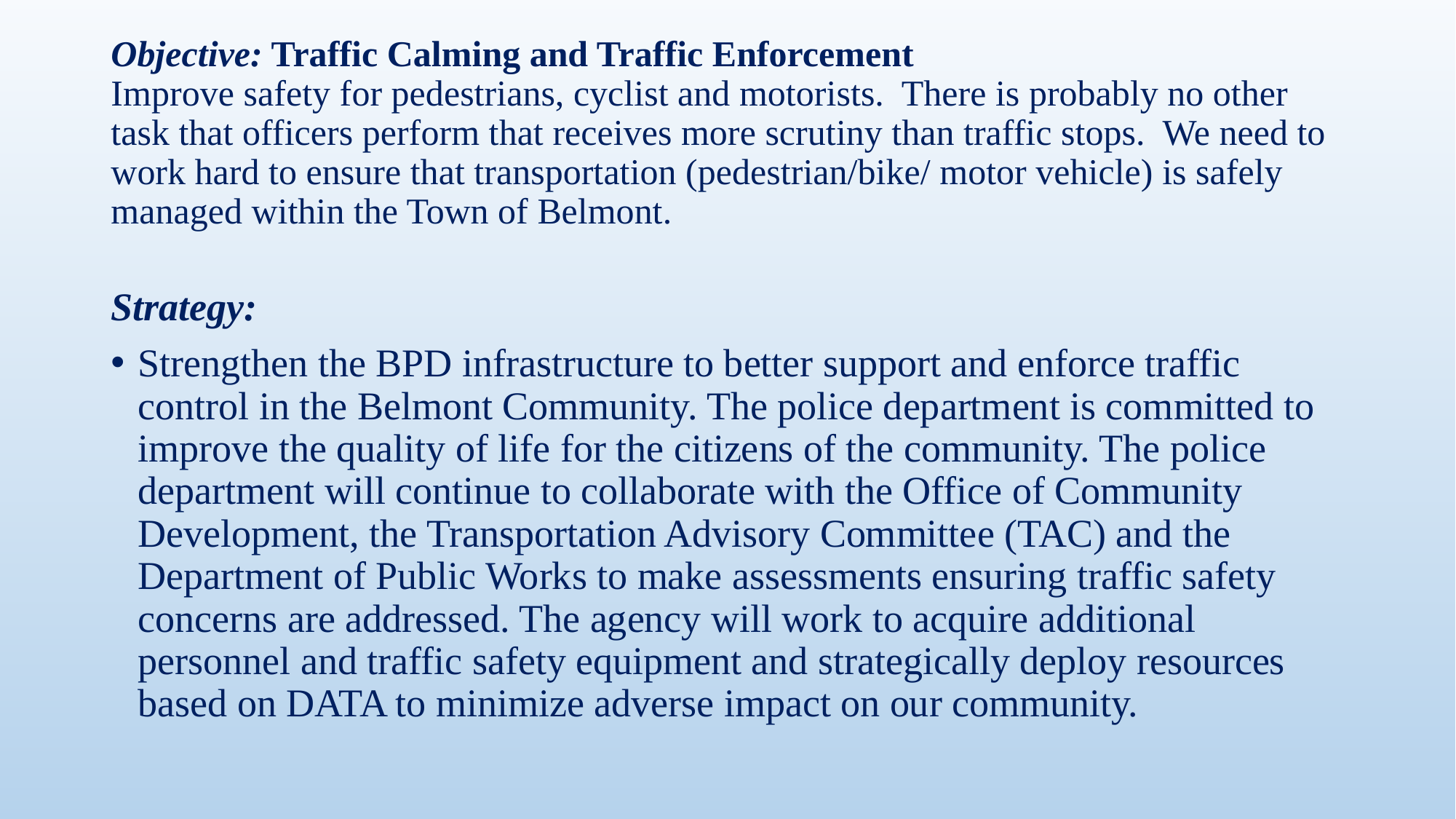

# Objective: Traffic Calming and Traffic Enforcement Improve safety for pedestrians, cyclist and motorists.  There is probably no other task that officers perform that receives more scrutiny than traffic stops.  We need to work hard to ensure that transportation (pedestrian/bike/ motor vehicle) is safely managed within the Town of Belmont.
Strategy:
Strengthen the BPD infrastructure to better support and enforce traffic control in the Belmont Community. The police department is committed to improve the quality of life for the citizens of the community. The police department will continue to collaborate with the Office of Community Development, the Transportation Advisory Committee (TAC) and the Department of Public Works to make assessments ensuring traffic safety concerns are addressed. The agency will work to acquire additional personnel and traffic safety equipment and strategically deploy resources based on DATA to minimize adverse impact on our community.